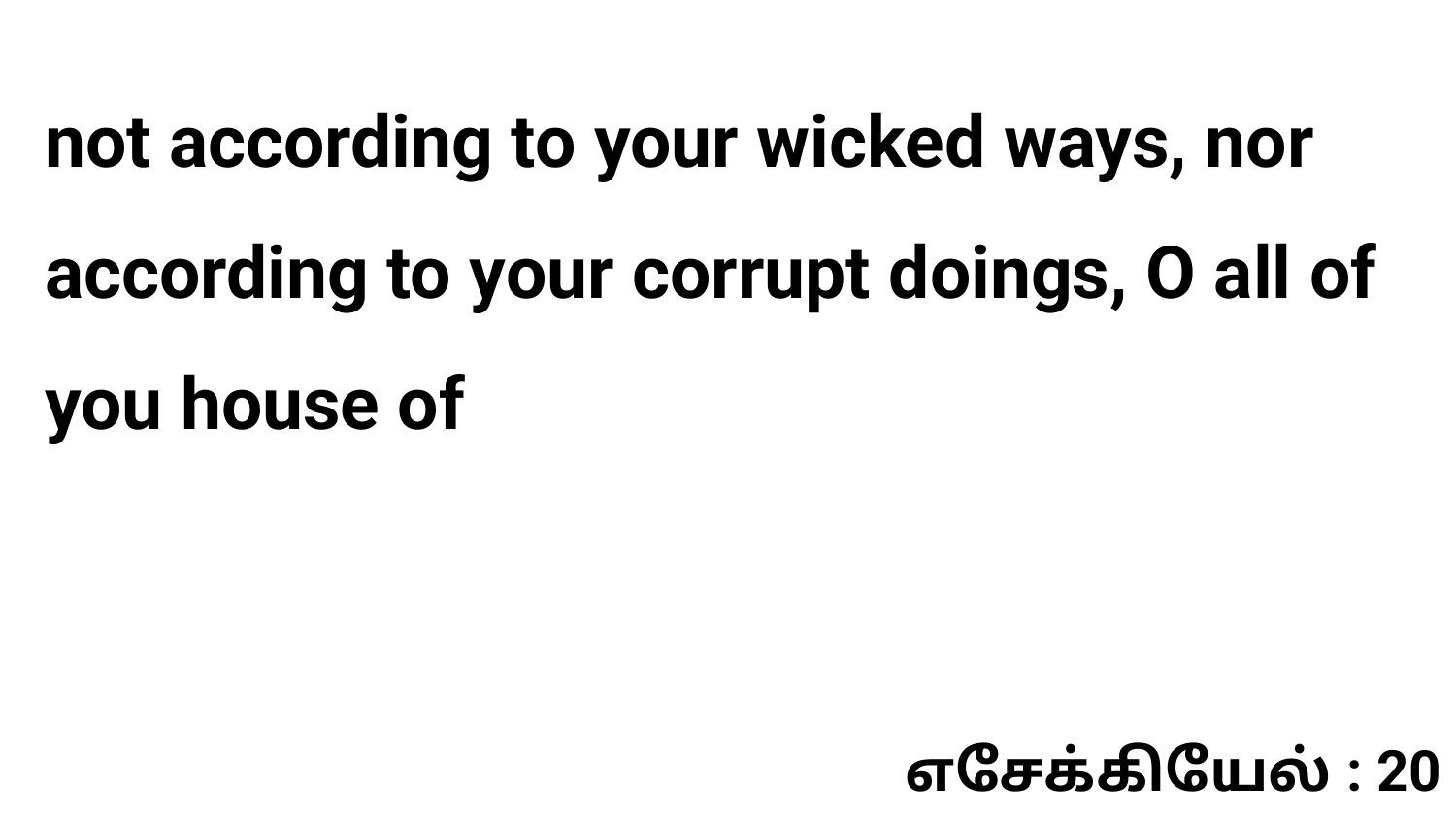

not according to your wicked ways, nor according to your corrupt doings, O all of you house of
எசேக்கியேல் : 20